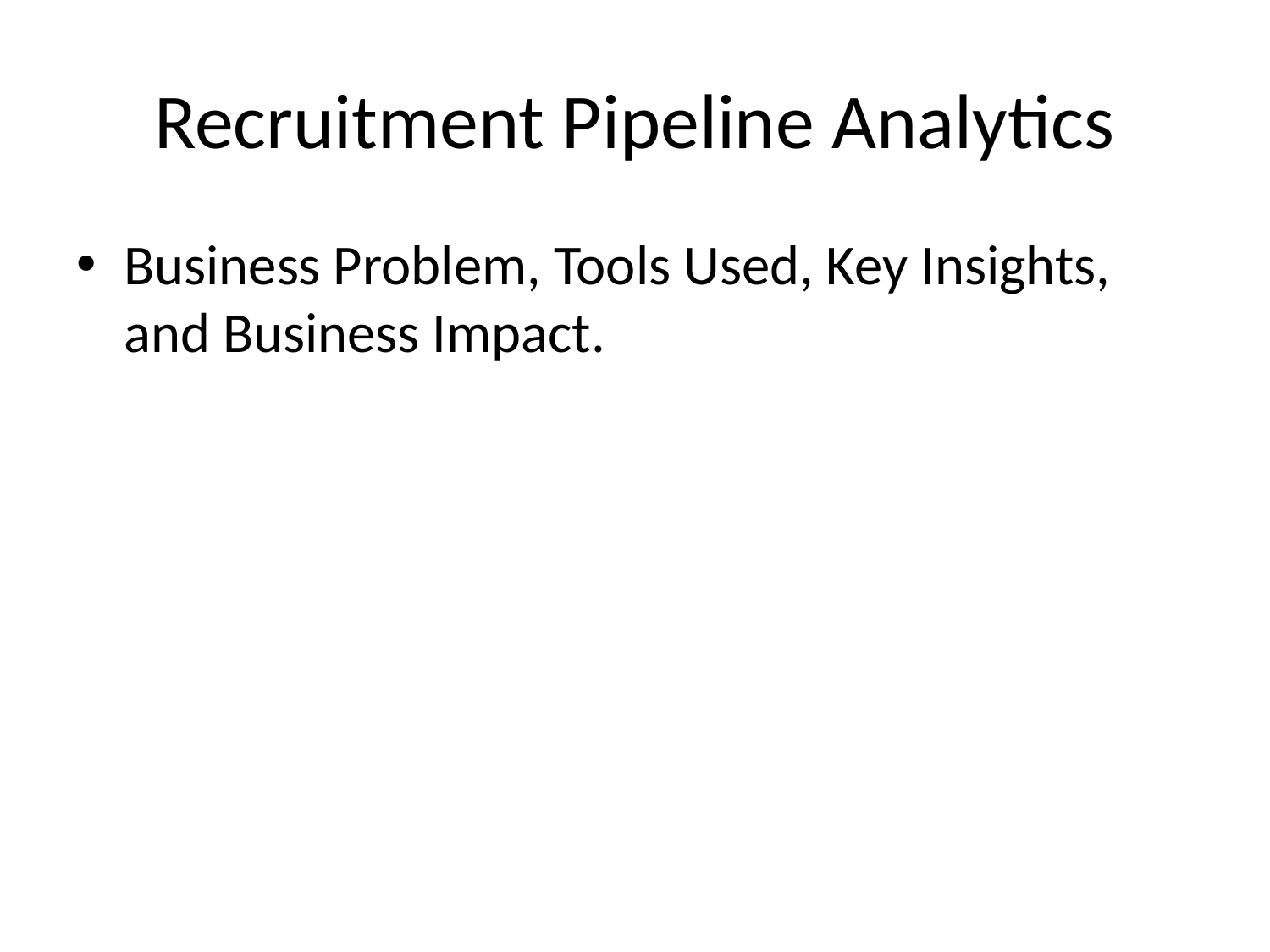

# Recruitment Pipeline Analytics
Business Problem, Tools Used, Key Insights, and Business Impact.